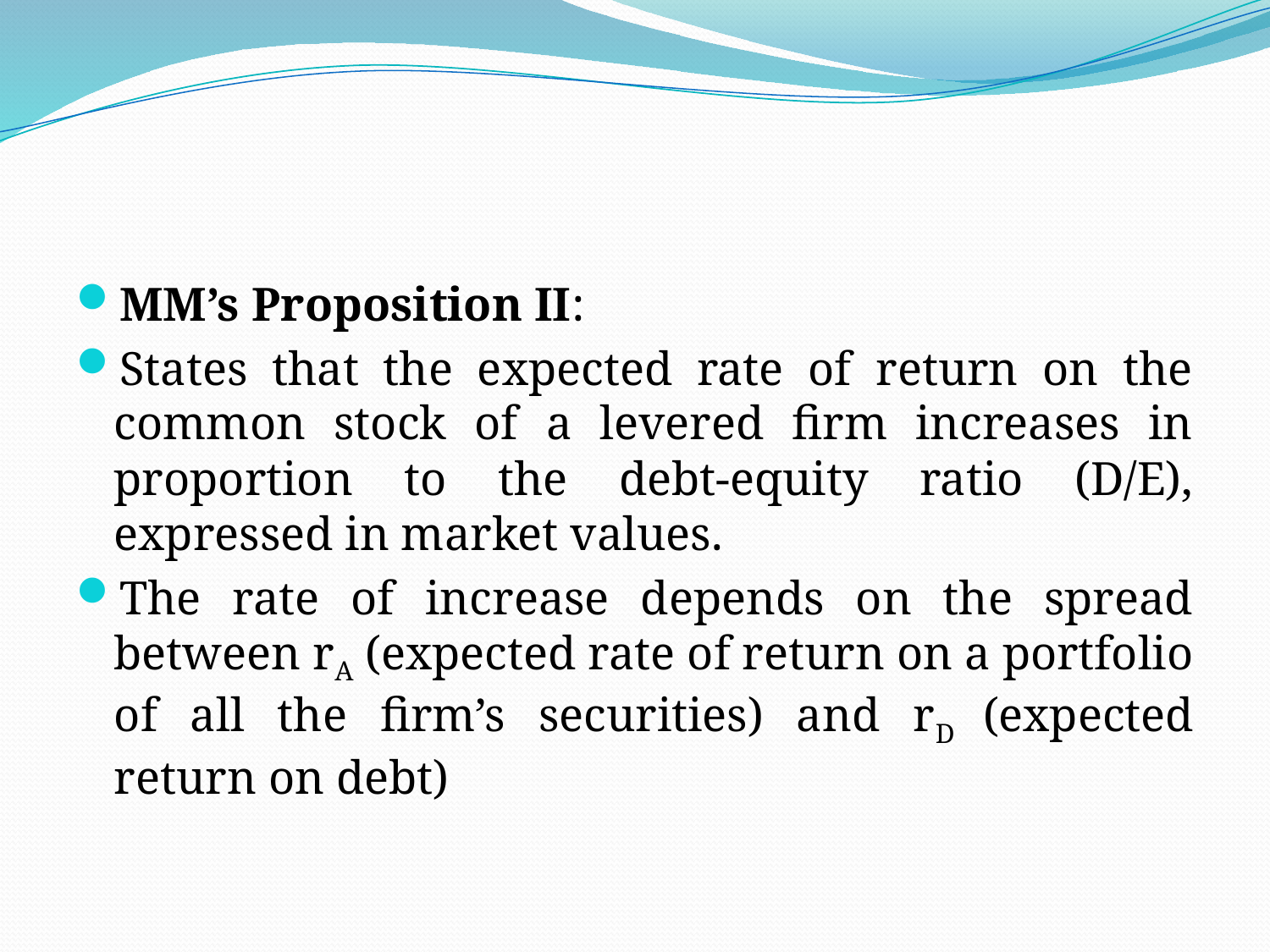

MM’s Proposition II:
States that the expected rate of return on the common stock of a levered firm increases in proportion to the debt-equity ratio (D/E), expressed in market values.
The rate of increase depends on the spread between rA (expected rate of return on a portfolio of all the firm’s securities) and rD (expected return on debt)